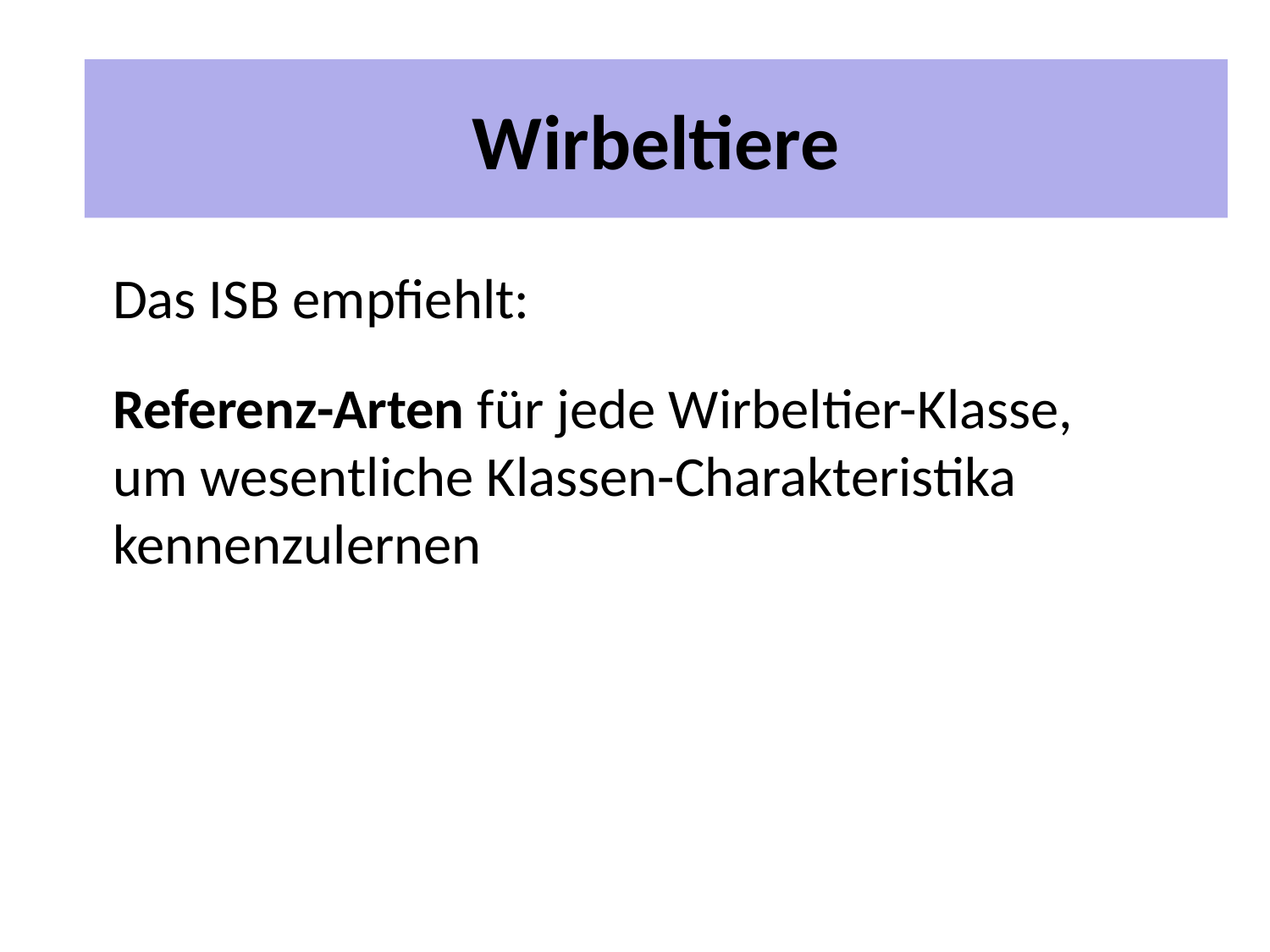

# 2 Unterrichtspläne
Wirbeltiere
Das ISB empfiehlt:

Referenz-Arten für jede Wirbeltier-Klasse, um wesentliche Klassen-Charakteristika kennenzulernen